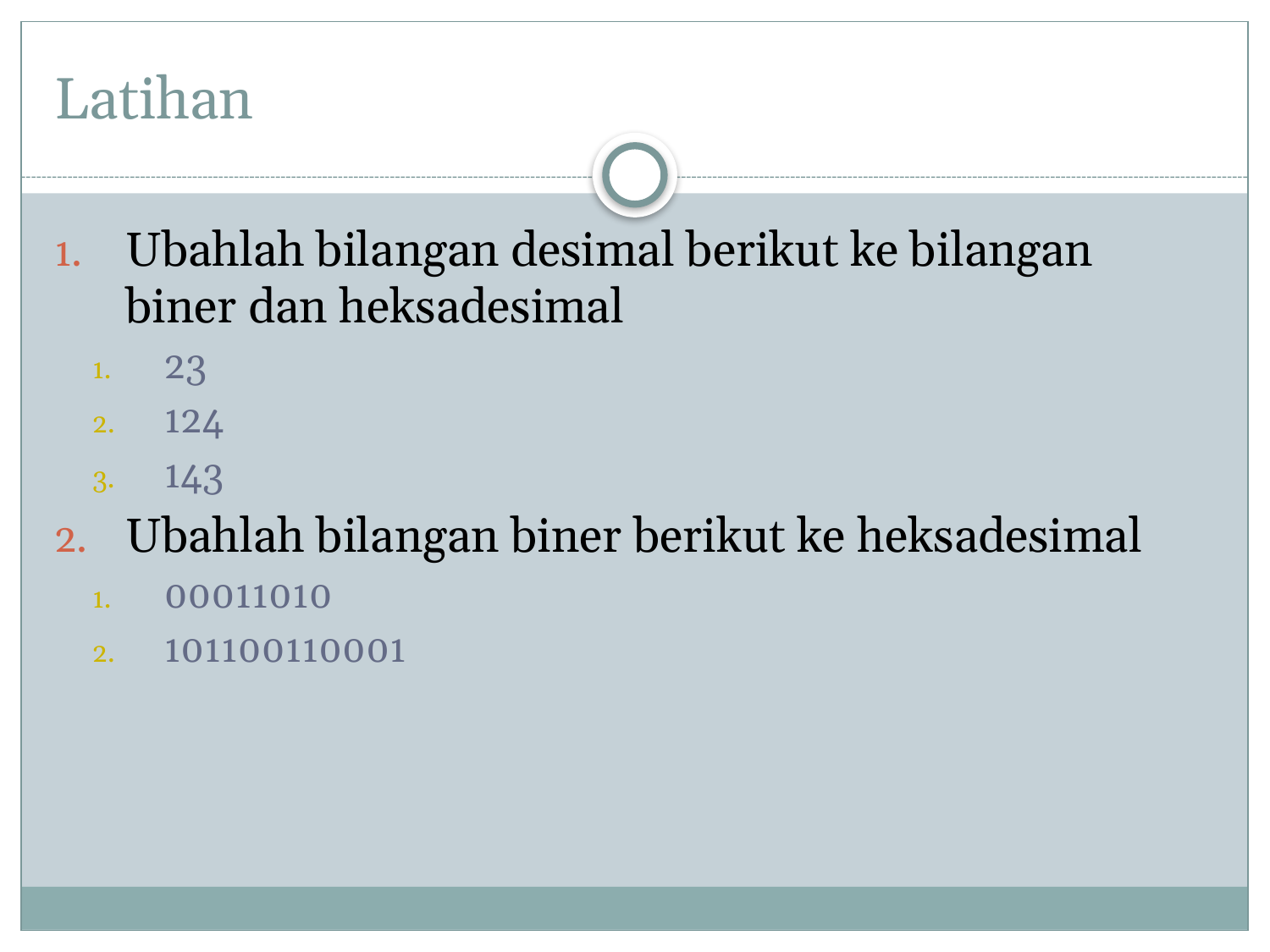

# Latihan
Ubahlah bilangan desimal berikut ke bilangan biner dan heksadesimal
23
124
143
Ubahlah bilangan biner berikut ke heksadesimal
00011010
101100110001